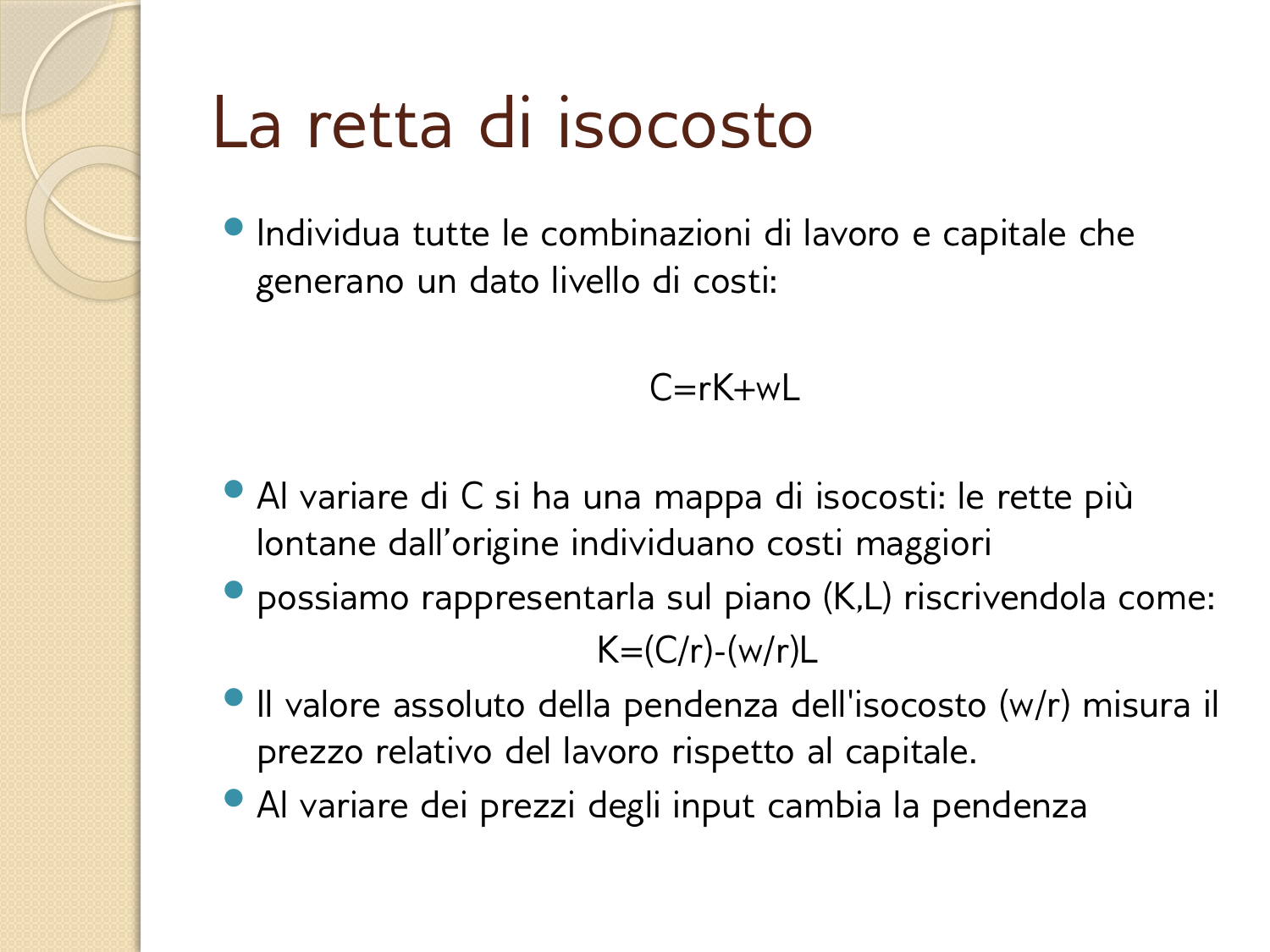

# La retta di isocosto
Individua tutte le combinazioni di lavoro e capitale che generano un dato livello di costi:

C=rK+wL

Al variare di C si ha una mappa di isocosti: le rette più lontane dall’origine individuano costi maggiori
possiamo rappresentarla sul piano (K,L) riscrivendola come:
K=(C/r)-(w/r)L
Il valore assoluto della pendenza dell'isocosto (w/r) misura il prezzo relativo del lavoro rispetto al capitale.
Al variare dei prezzi degli input cambia la pendenza